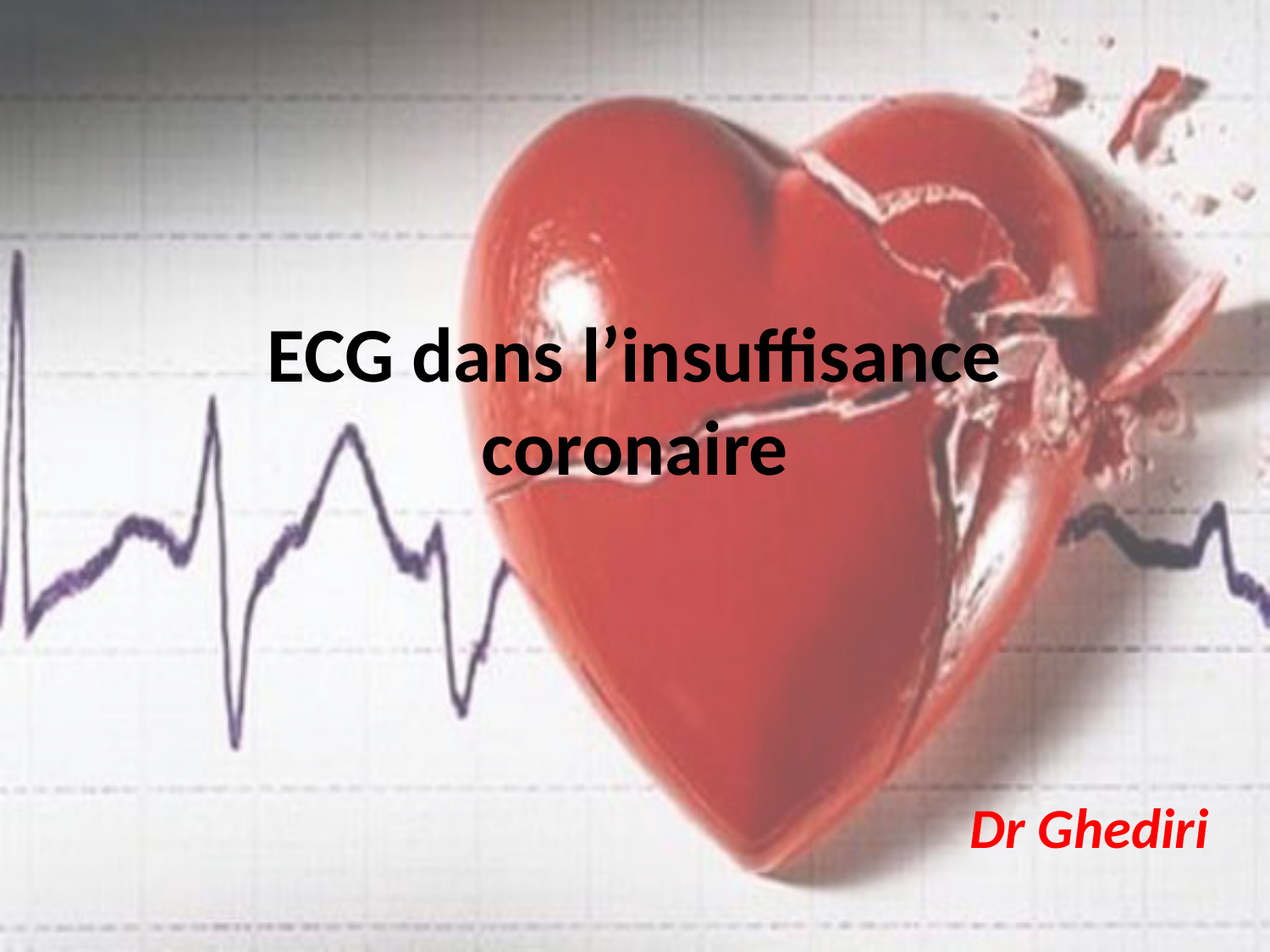

# ECG dans l’insuffisance coronaire
Dr Ghediri